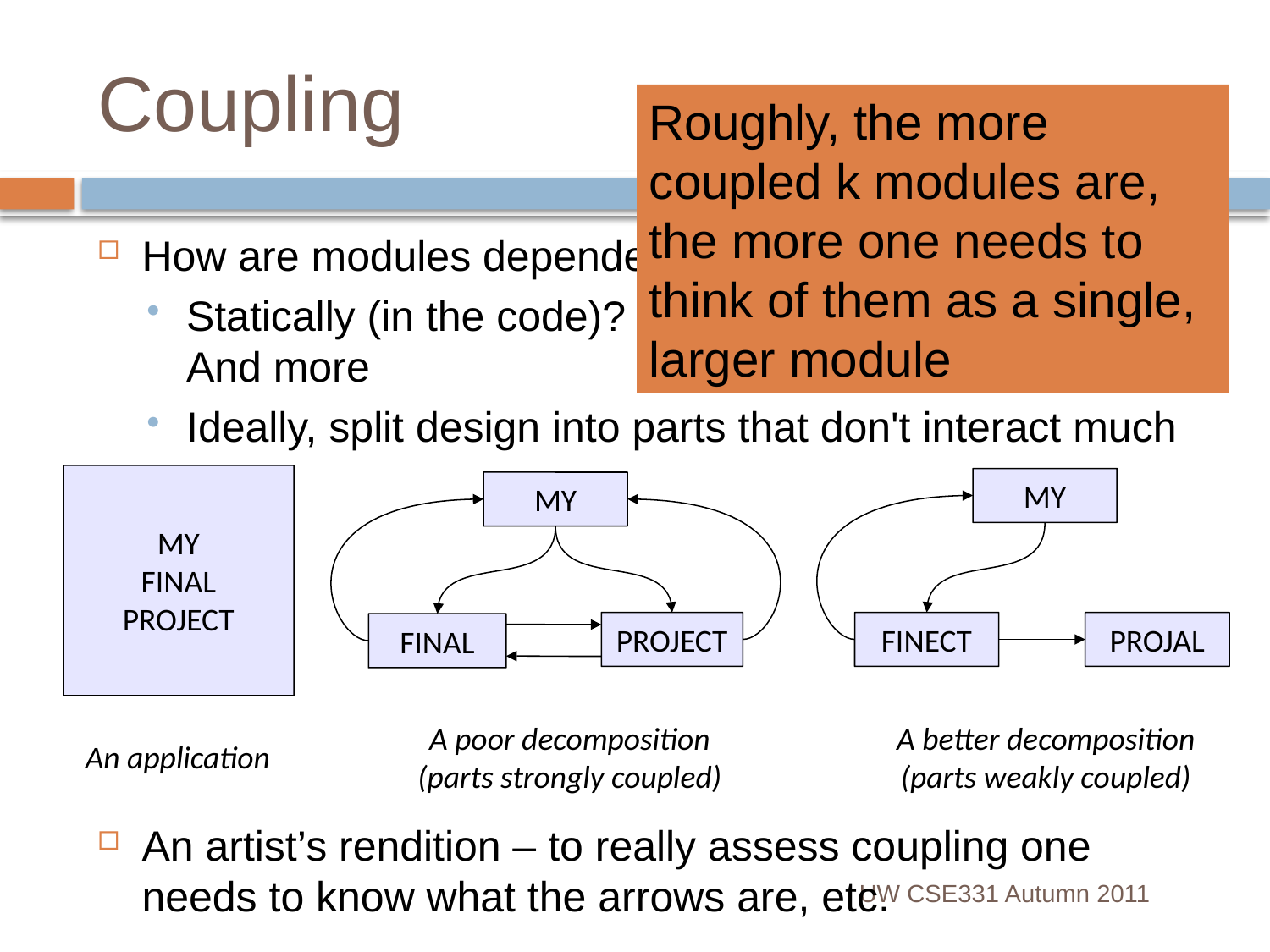

# Coupling
Roughly, the more coupled k modules are, the more one needs to think of them as a single, larger module
How are modules dependent on one another?
Statically (in the code)?  Dynamically (at run-time)?   And more
Ideally, split design into parts that don't interact much
An artist’s rendition – to really assess coupling one needs to know what the arrows are, etc.
MY
FINAL
PROJECT
MY
MY
PROJECT
FINECT
PROJAL
FINAL
An application
A poor decomposition
(parts strongly coupled)
A better decomposition
(parts weakly coupled)
UW CSE331 Autumn 2011